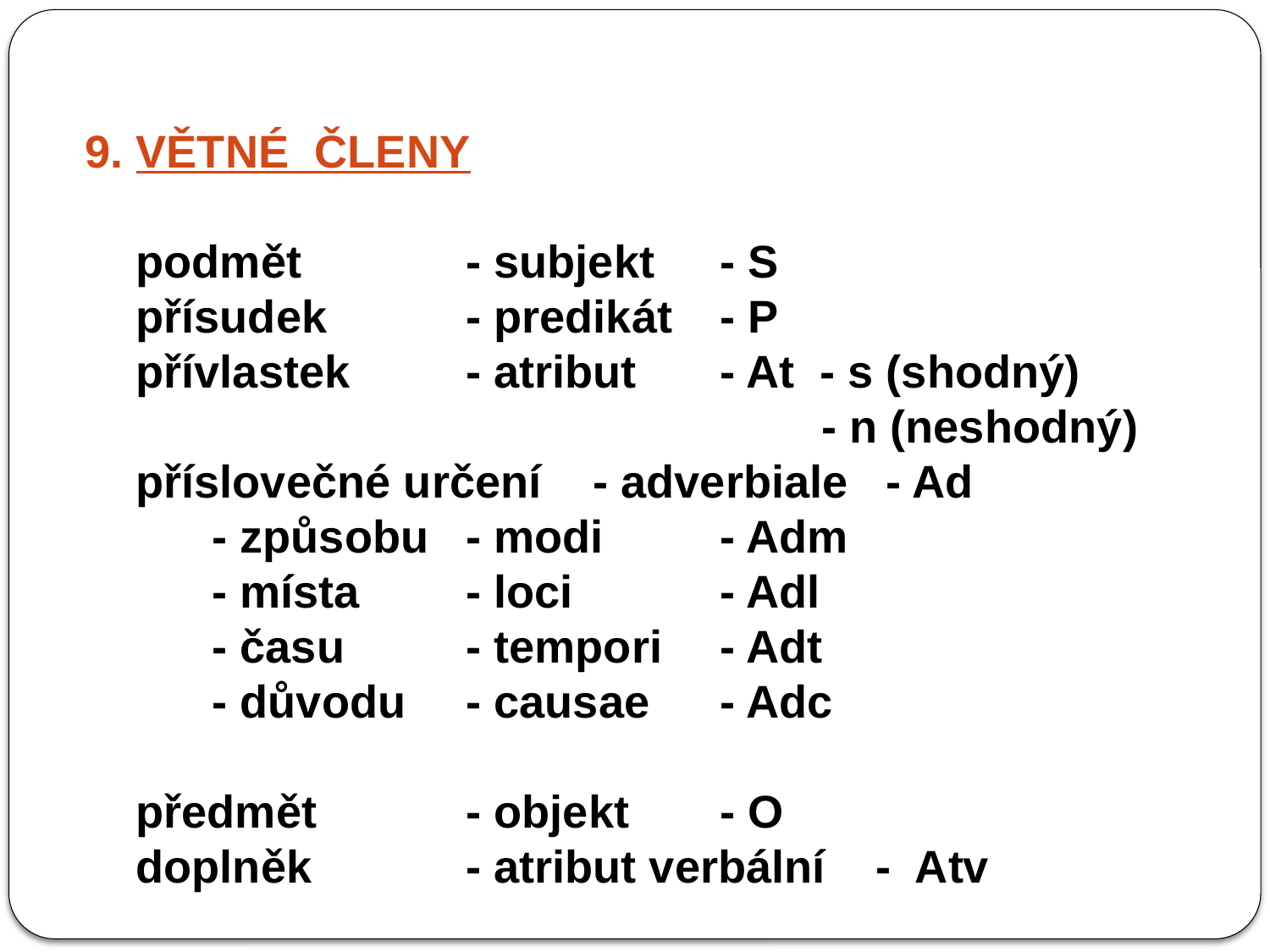

9. VĚTNÉ  ČLENY

    podmět		- subjekt	- S
    přísudek		- predikát	- P
    přívlastek	- atribut	- At  - s (shodný)
                                                          - n (neshodný)
    příslovečné určení	- adverbiale   - Ad
    	- způsobu	- modi	- Adm
    	- místa	- loci		- Adl
    	- času	- tempori	- Adt
    	- důvodu	- causae	- Adc

    předmět		- objekt	- O
    doplněk		- atribut verbální    -  Atv